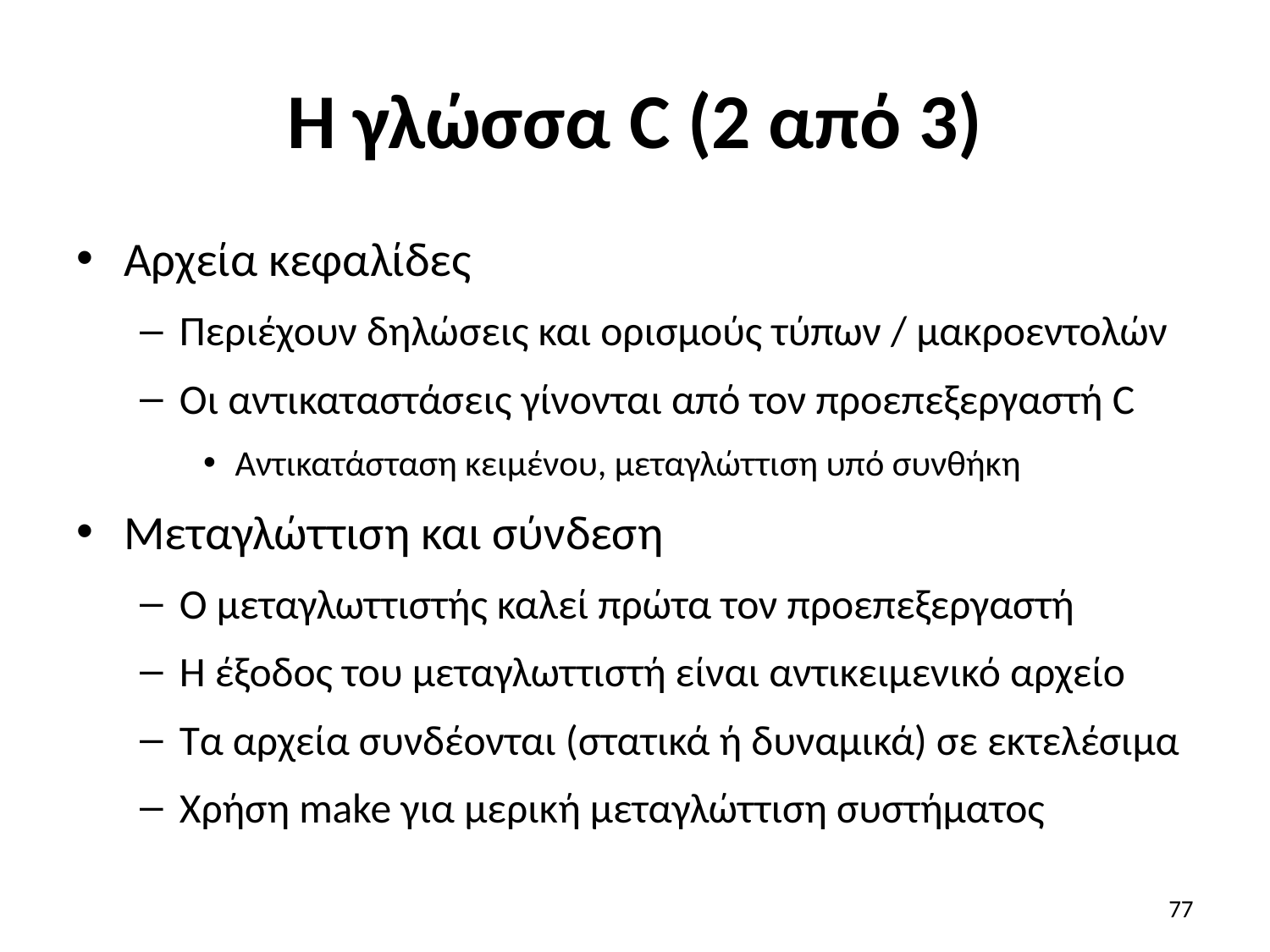

# Η γλώσσα C (2 από 3)
Αρχεία κεφαλίδες
Περιέχουν δηλώσεις και ορισμούς τύπων / μακροεντολών
Οι αντικαταστάσεις γίνονται από τον προεπεξεργαστή C
Αντικατάσταση κειμένου, μεταγλώττιση υπό συνθήκη
Μεταγλώττιση και σύνδεση
Ο μεταγλωττιστής καλεί πρώτα τον προεπεξεργαστή
Η έξοδος του μεταγλωττιστή είναι αντικειμενικό αρχείο
Τα αρχεία συνδέονται (στατικά ή δυναμικά) σε εκτελέσιμα
Χρήση make για μερική μεταγλώττιση συστήματος
77